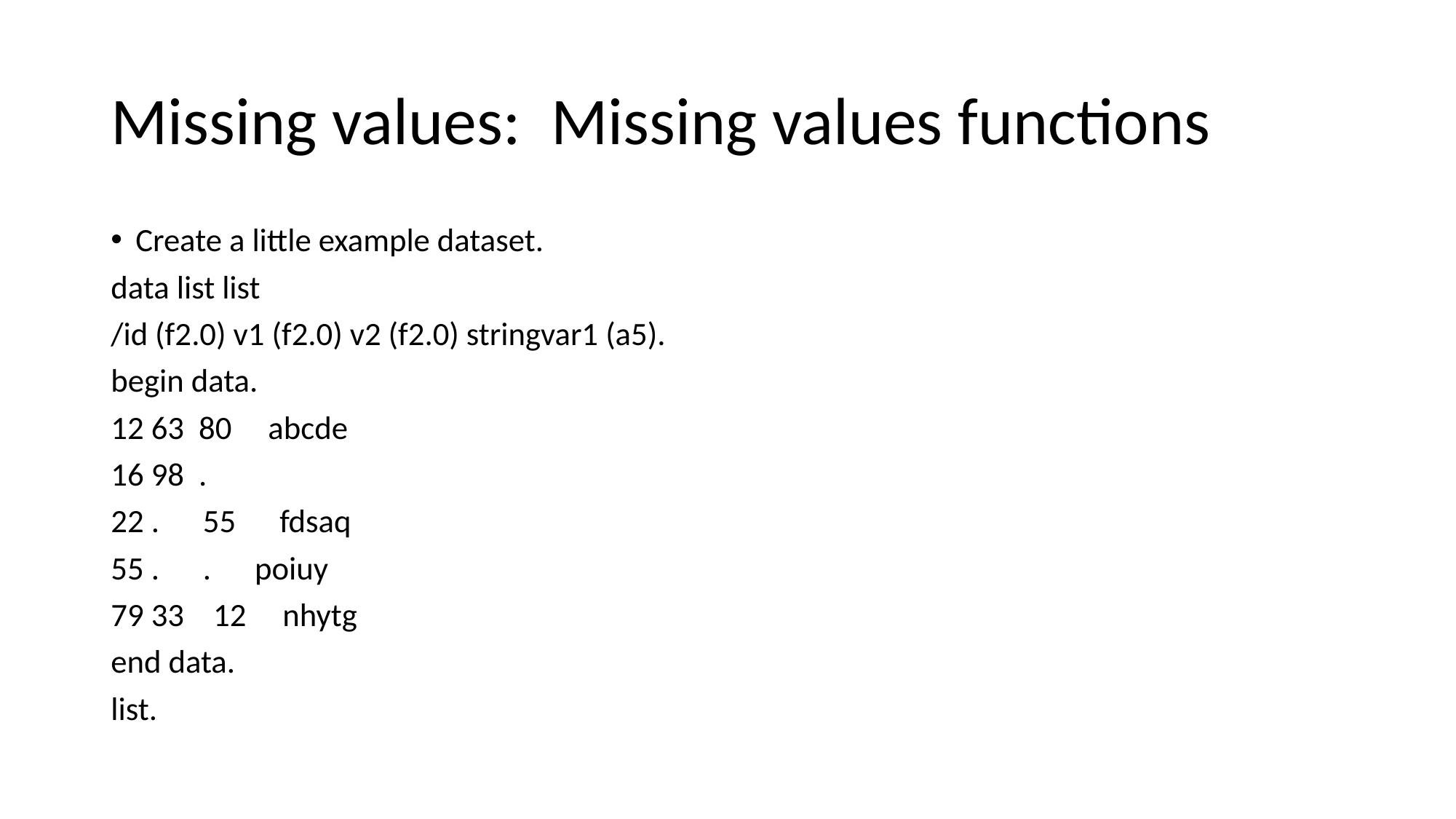

# Missing values:  Missing values functions
Create a little example dataset.
data list list
/id (f2.0) v1 (f2.0) v2 (f2.0) stringvar1 (a5).
begin data.
12 63  80     abcde
16 98  .
22 .      55      fdsaq
55 .      .      poiuy
79 33    12     nhytg
end data.
list.